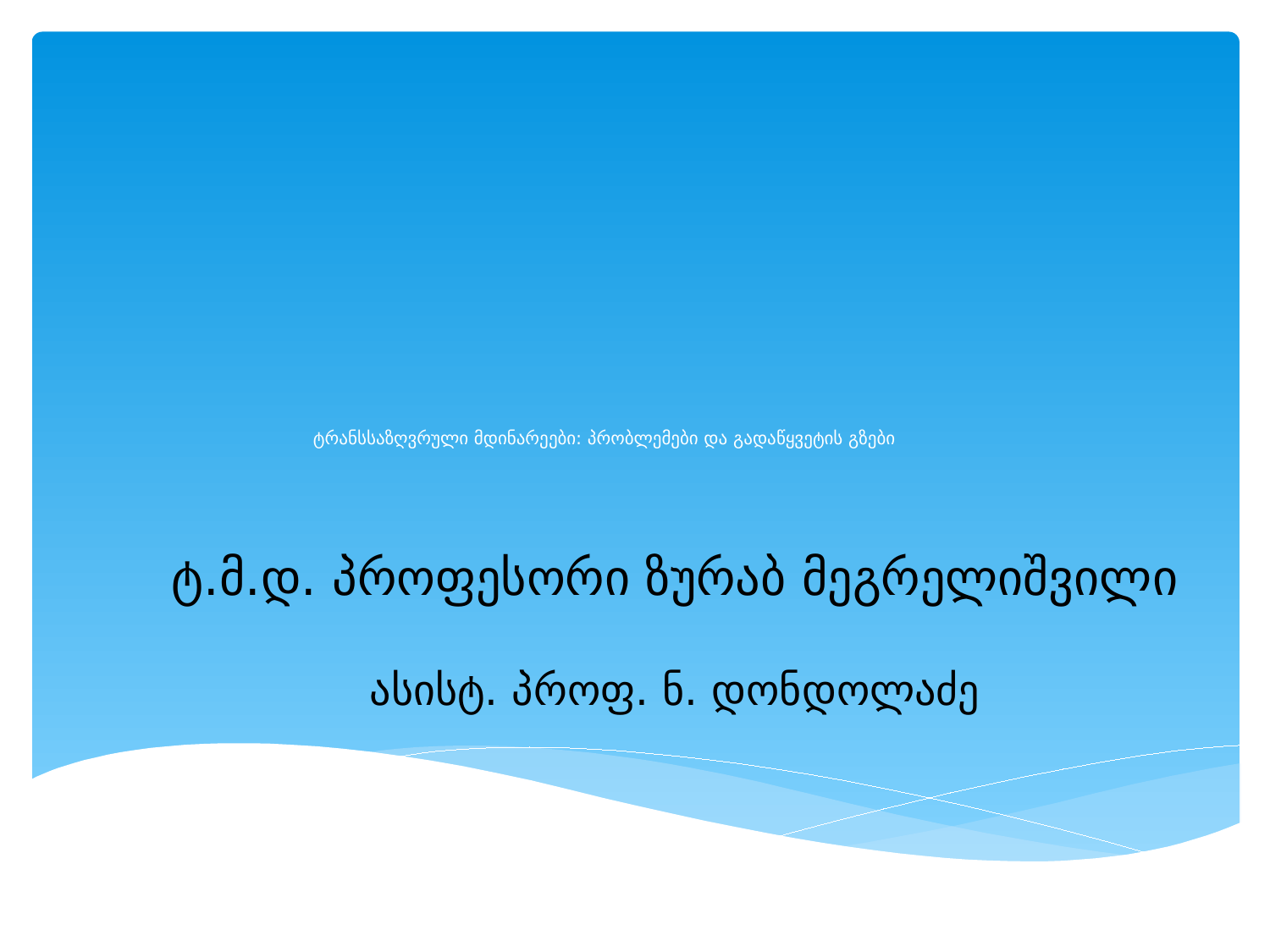

# ტრანსსაზღვრული მდინარეები: პრობლემები და გადაწყვეტის გზები
ტ.მ.დ. პროფესორი ზურაბ მეგრელიშვილი

ასისტ. პროფ. ნ. დონდოლაძე